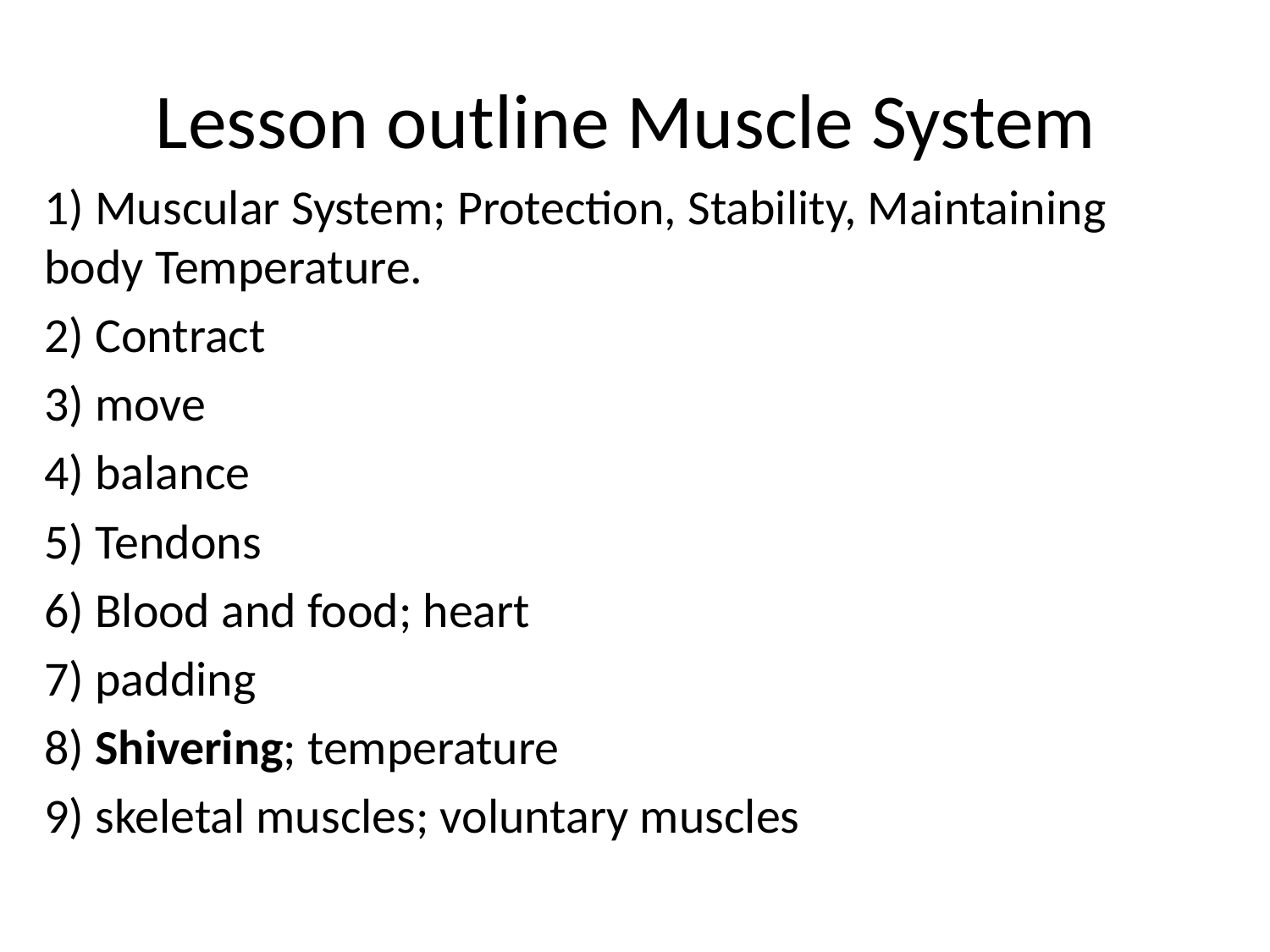

# Lesson outline Muscle System
1) Muscular System; Protection, Stability, Maintaining body Temperature.
2) Contract
3) move
4) balance
5) Tendons
6) Blood and food; heart
7) padding
8) Shivering; temperature
9) skeletal muscles; voluntary muscles